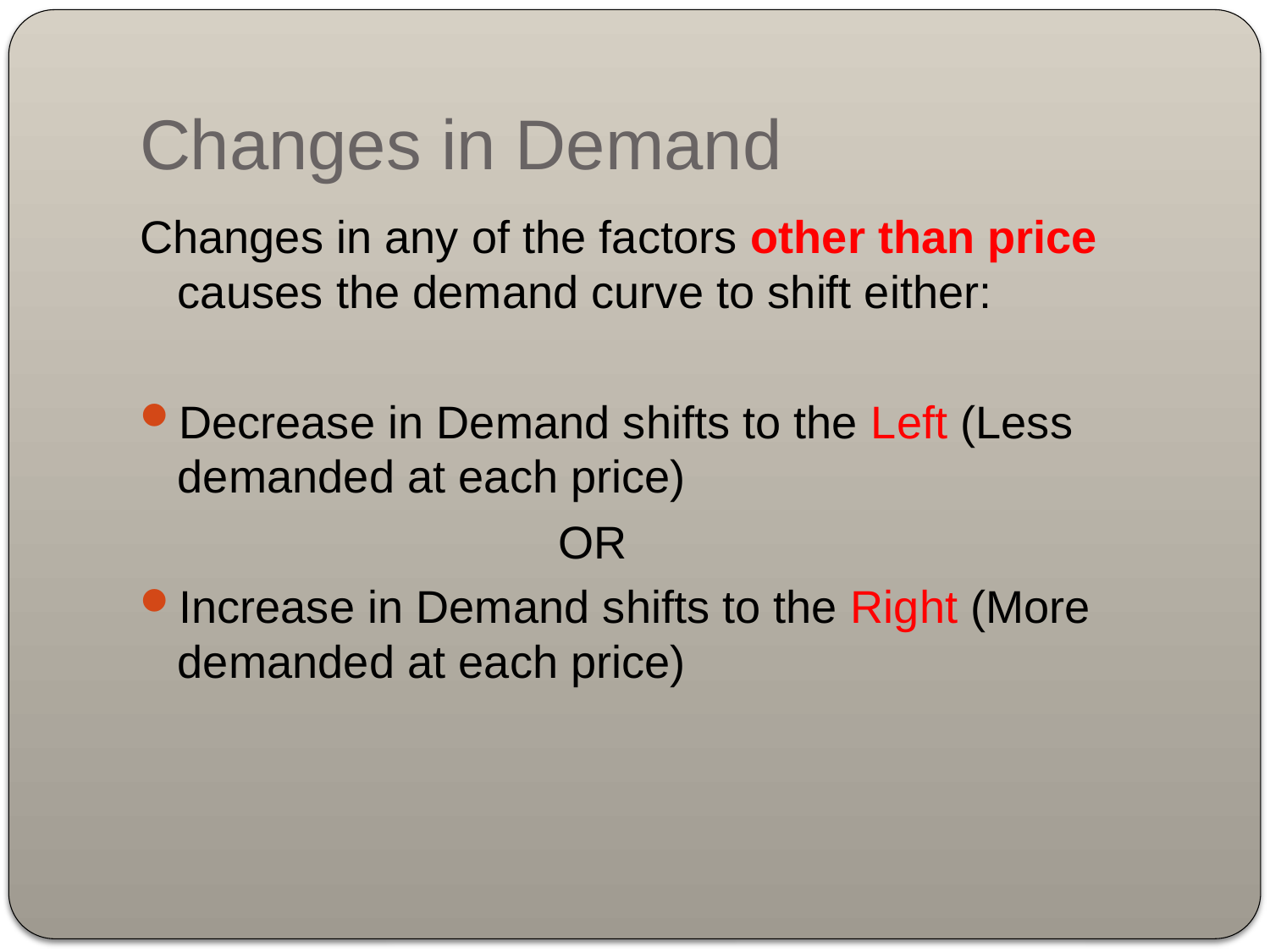

# Changes in Demand
Changes in any of the factors other than price causes the demand curve to shift either:

Decrease in Demand shifts to the Left (Less demanded at each price)
				OR
Increase in Demand shifts to the Right (More demanded at each price)